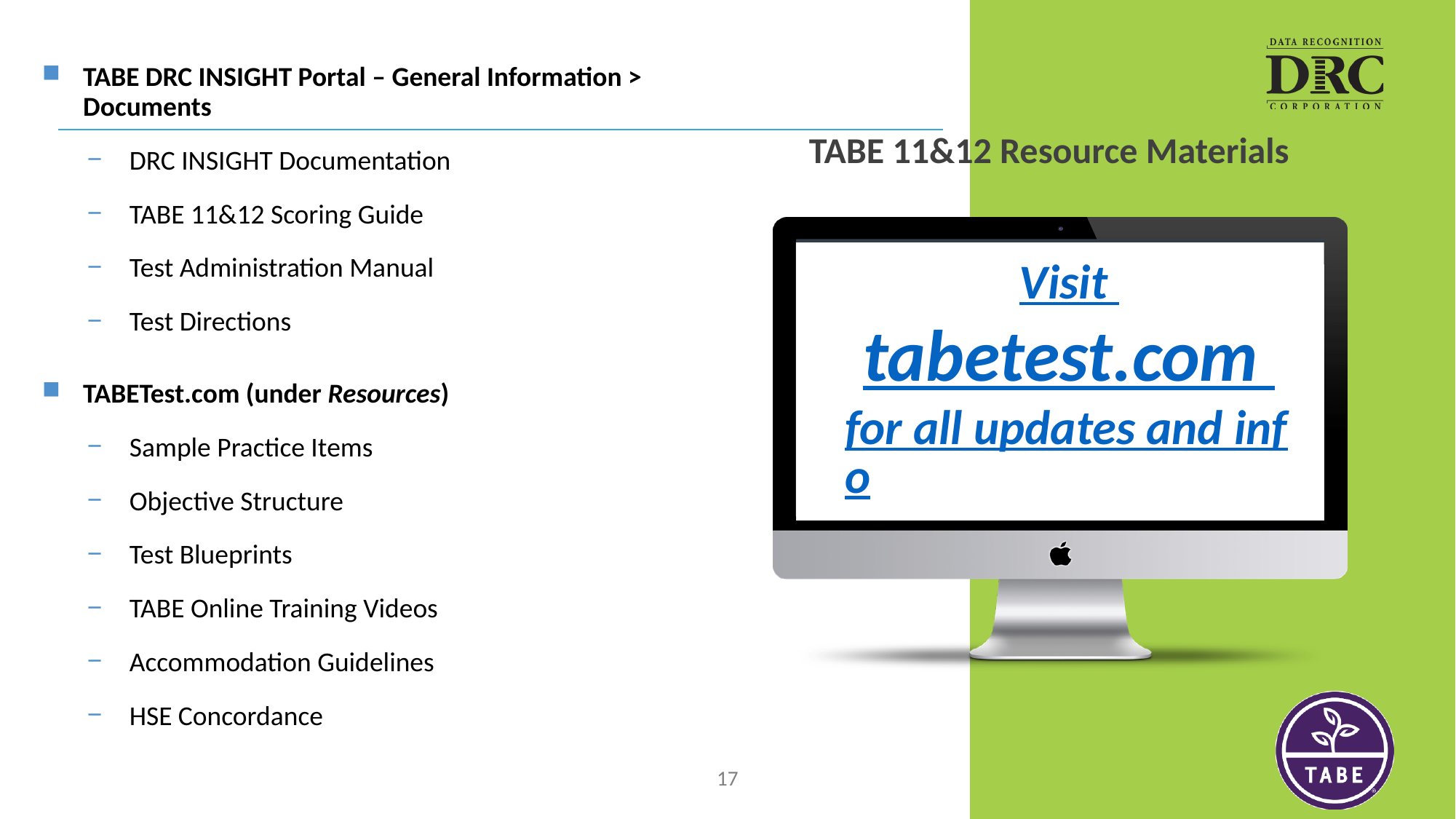

TABE DRC INSIGHT Portal – General Information > Documents
DRC INSIGHT Documentation
TABE 11&12 Scoring Guide
Test Administration Manual
Test Directions
TABETest.com (under Resources)
Sample Practice Items
Objective Structure
Test Blueprints
TABE Online Training Videos
Accommodation Guidelines
HSE Concordance
# TABE 11&12 Resource Materials
Visit tabetest.com for all updates and info
17